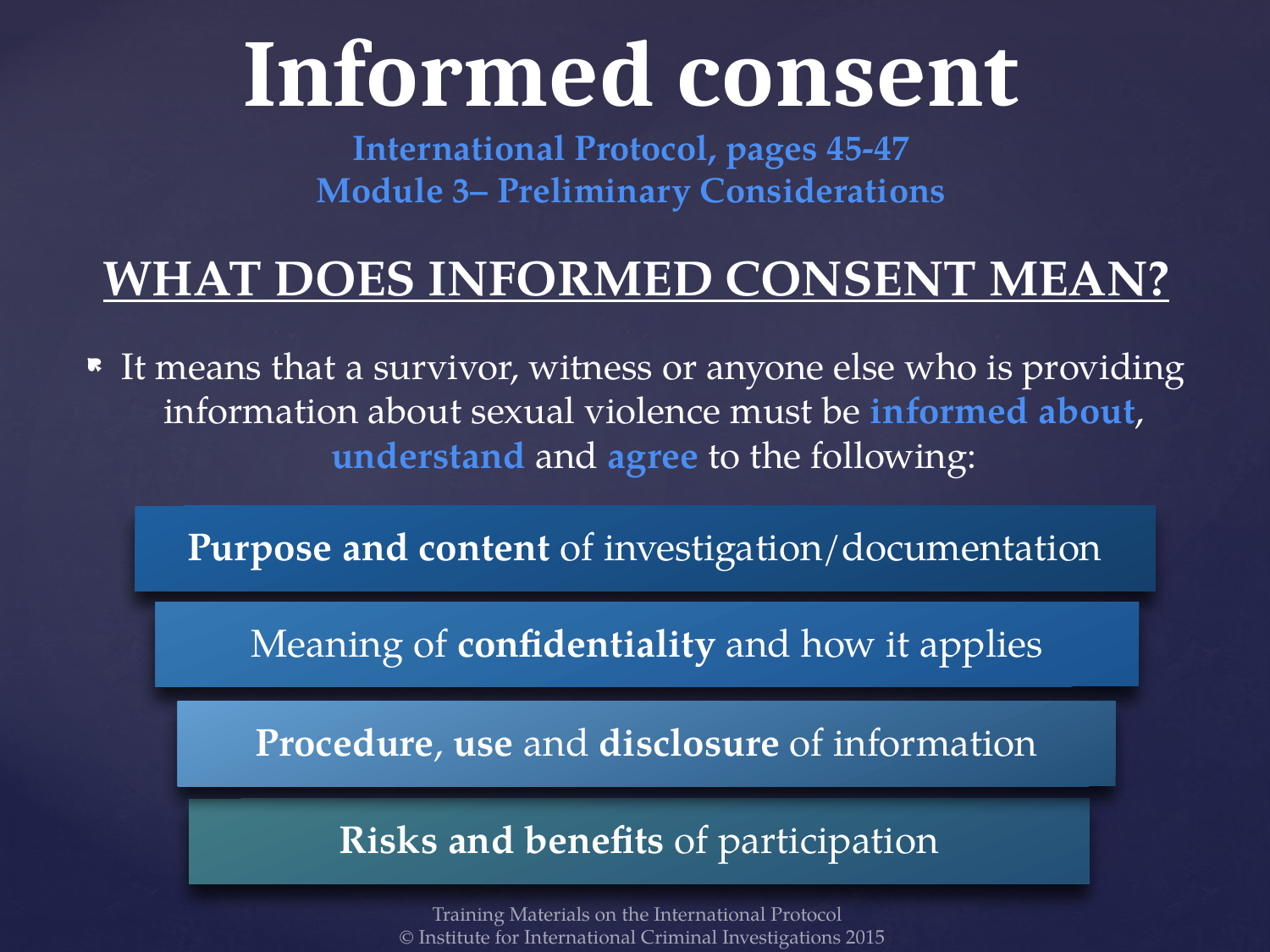

# Informed consent International Protocol, pages 45-47 Module 3– Preliminary Considerations
What does informed consent mean?

It means that a survivor, witness or anyone else who is providing information about sexual violence must be informed about, understand and agree to the following:
Purpose and content of investigation/documentation
Meaning of confidentiality and how it applies
Procedure, use and disclosure of information
Risks and benefits of participation
Training Materials on the International Protocol
© Institute for International Criminal Investigations 2015